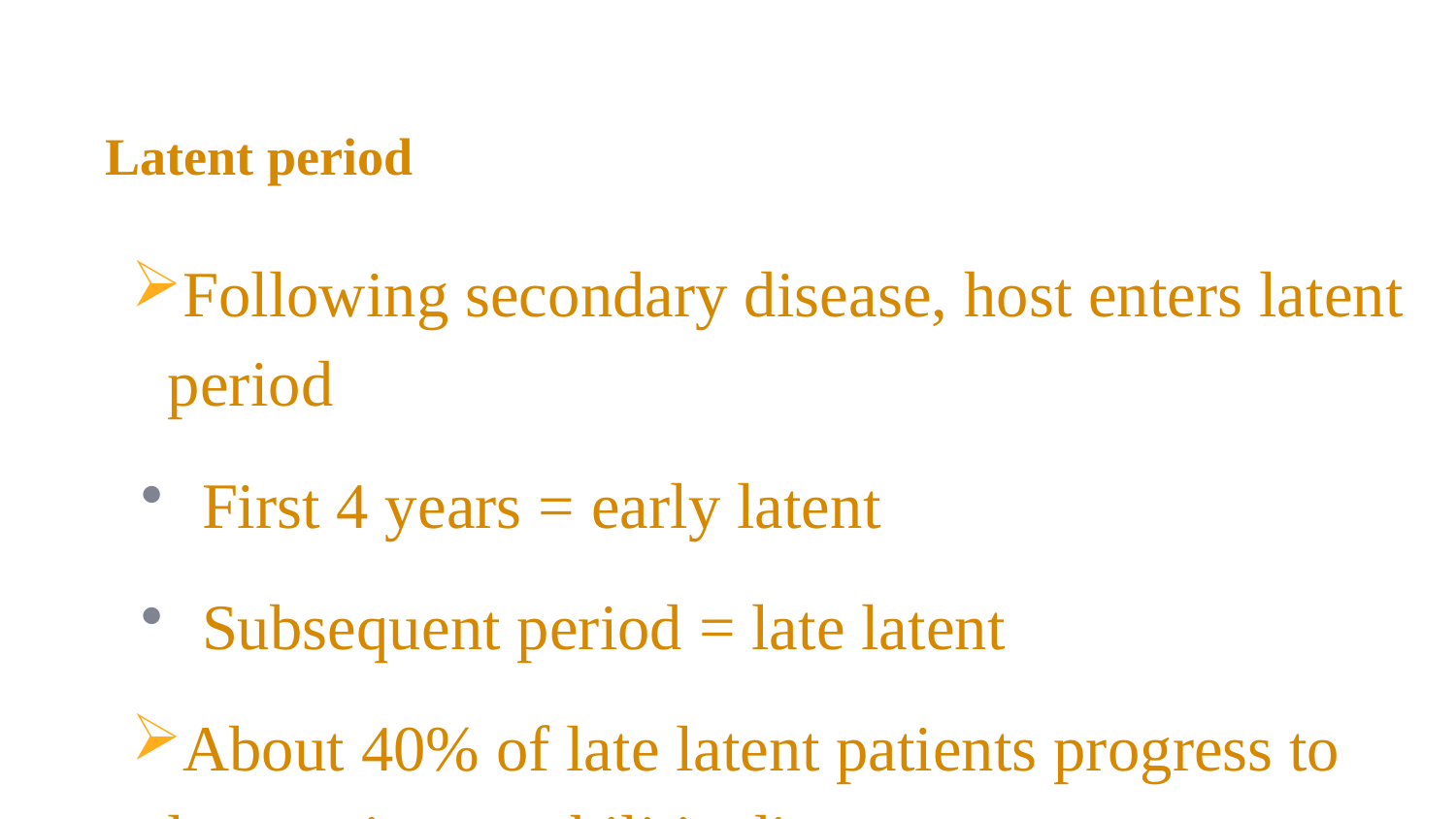

# Latent period
Following secondary disease, host enters latent period
First 4 years = early latent
Subsequent period = late latent
About 40% of late latent patients progress to late tertiary syphilitic disease